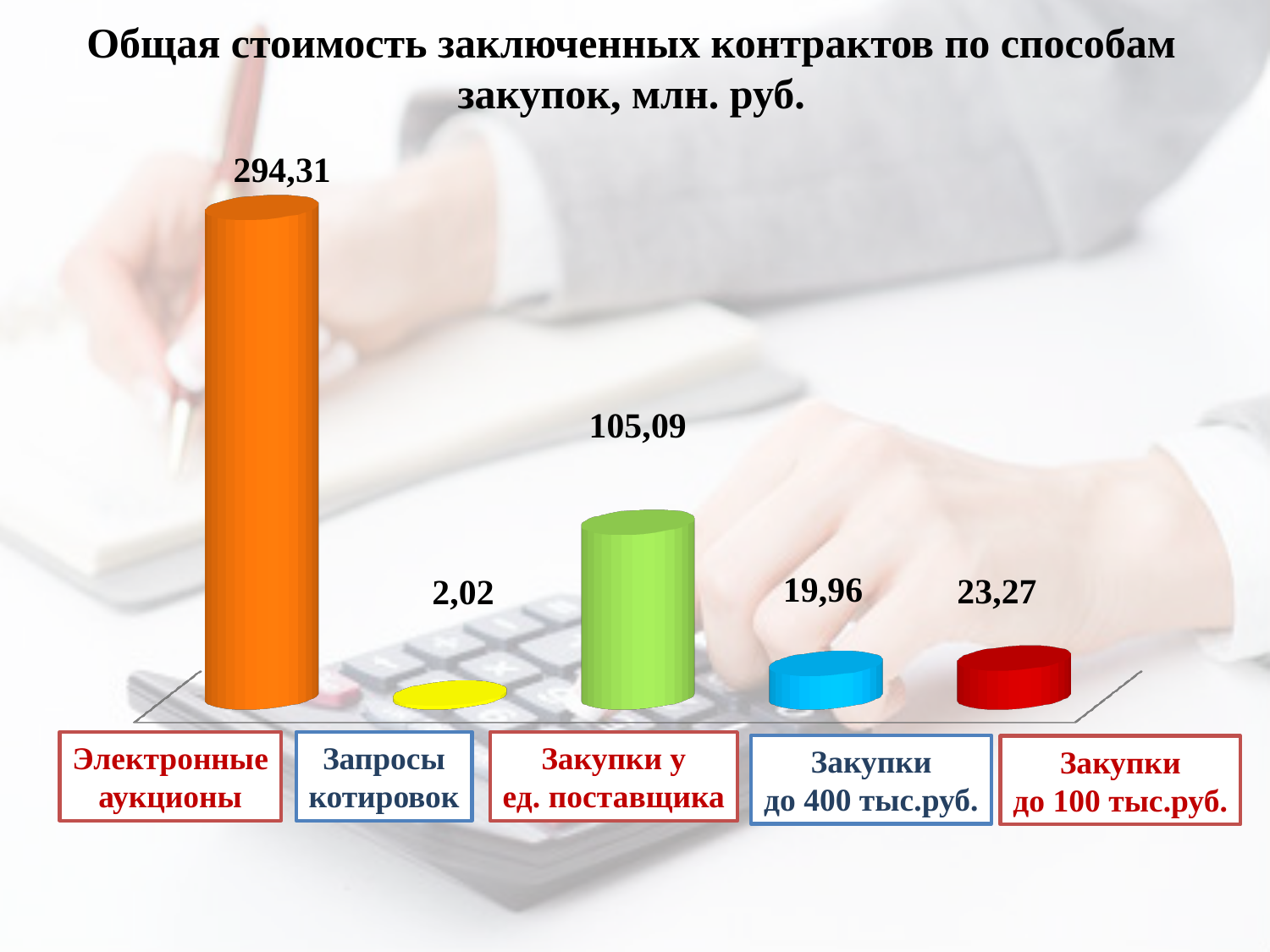

# Общая стоимость заключенных контрактов по способам закупок, млн. руб.
294,31

[unsupported chart]

105,09
19,96
23,27
2,02
Электронные
аукционы
Запросы
котировок
Закупки у
ед. поставщика
Закупки
до 400 тыс.руб.
Закупки
до 100 тыс.руб.